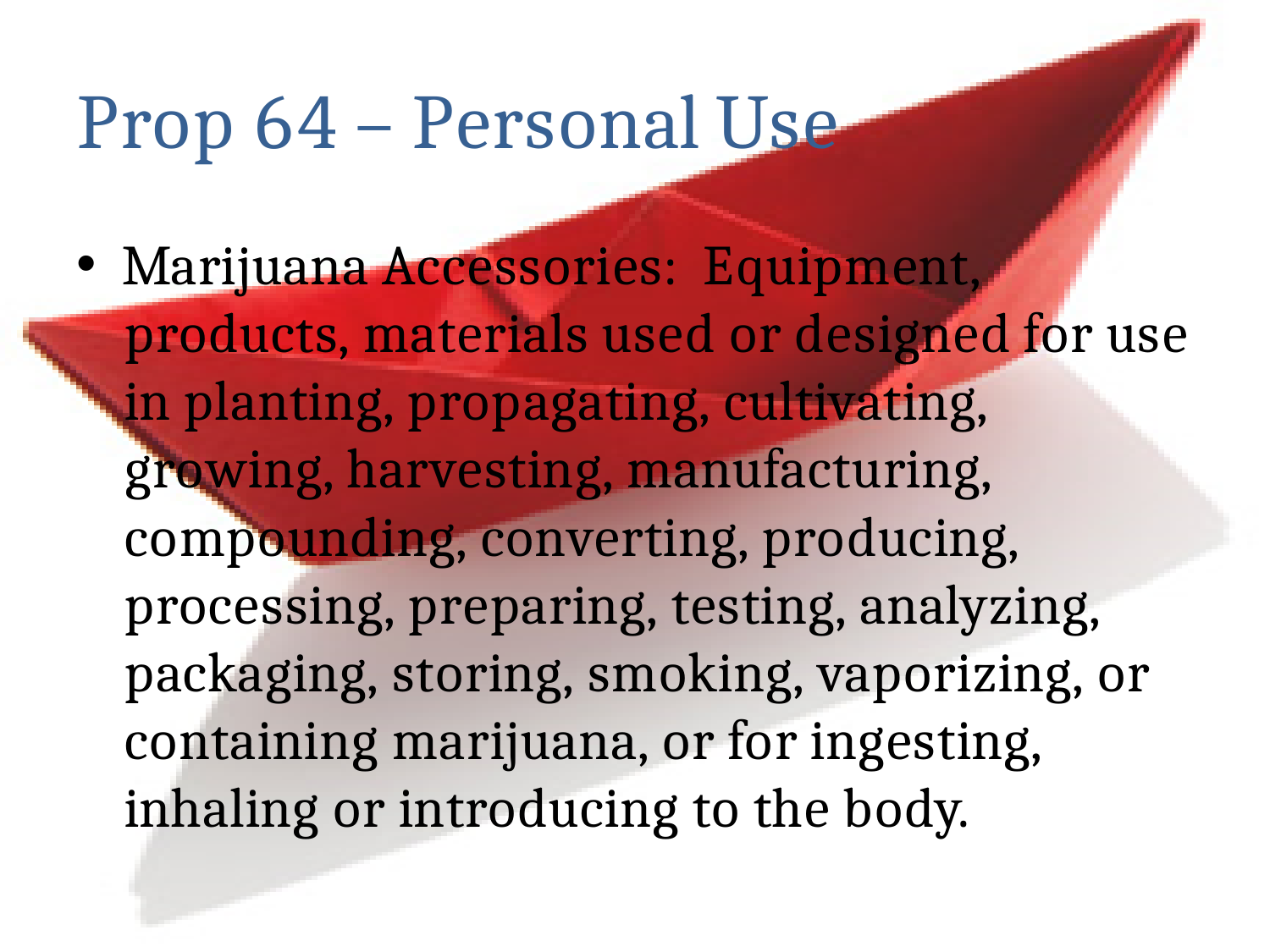

# Prop 64 – Personal Use
Marijuana Accessories:  Equipment, products, materials used or designed for use in planting, propagating, cultivating, growing, harvesting, manufacturing, compounding, converting, producing, processing, preparing, testing, analyzing, packaging, storing, smoking, vaporizing, or containing marijuana, or for ingesting, inhaling or introducing to the body.